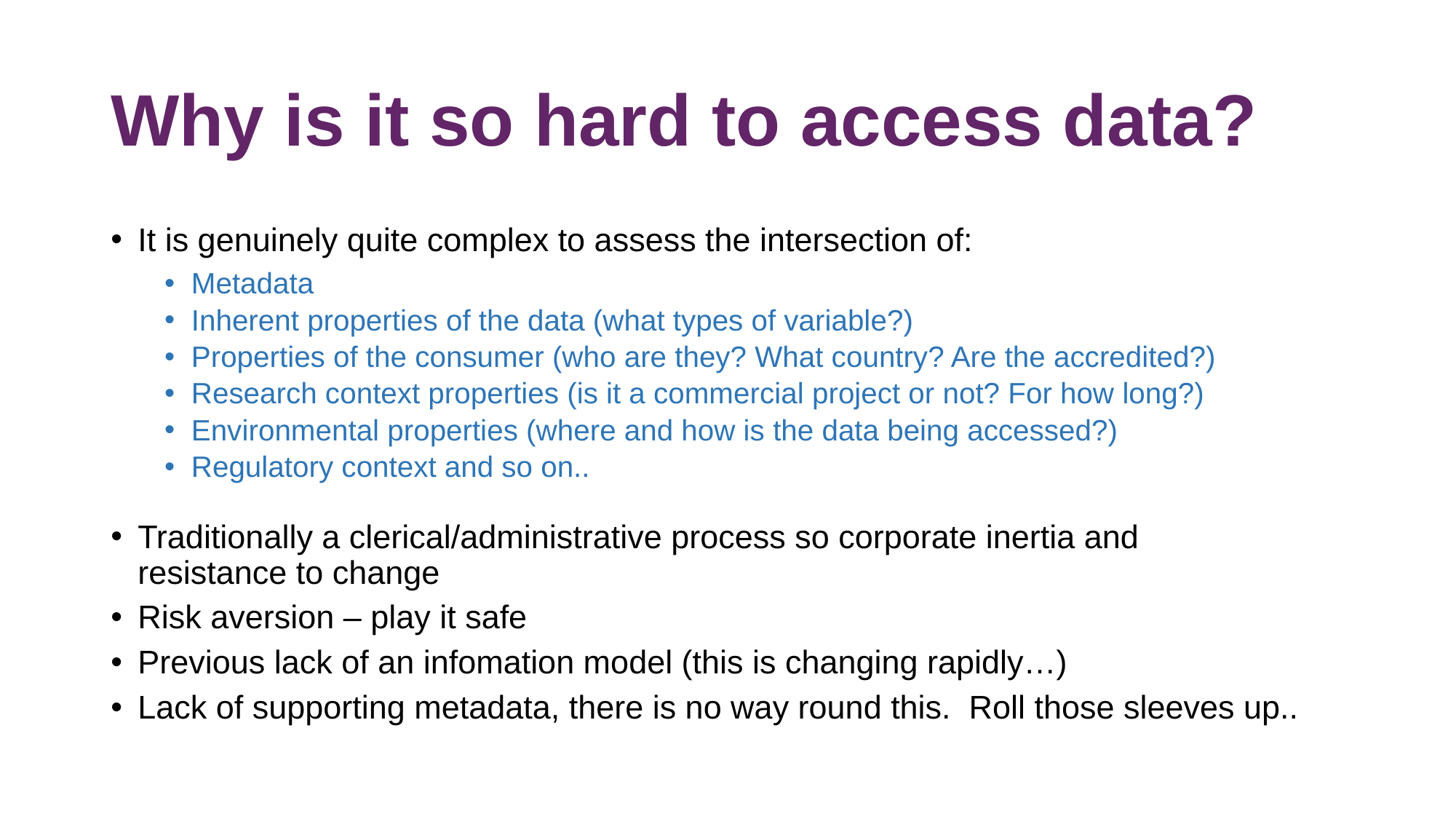

# Why is it so hard to access data?
It is genuinely quite complex to assess the intersection of:
Metadata
Inherent properties of the data (what types of variable?)
Properties of the consumer (who are they? What country? Are the accredited?)
Research context properties (is it a commercial project or not? For how long?)
Environmental properties (where and how is the data being accessed?)
Regulatory context and so on..
Traditionally a clerical/administrative process so corporate inertia and
resistance to change
Risk aversion – play it safe
Previous lack of an infomation model (this is changing rapidly…)
Lack of supporting metadata, there is no way round this.  Roll those sleeves up..